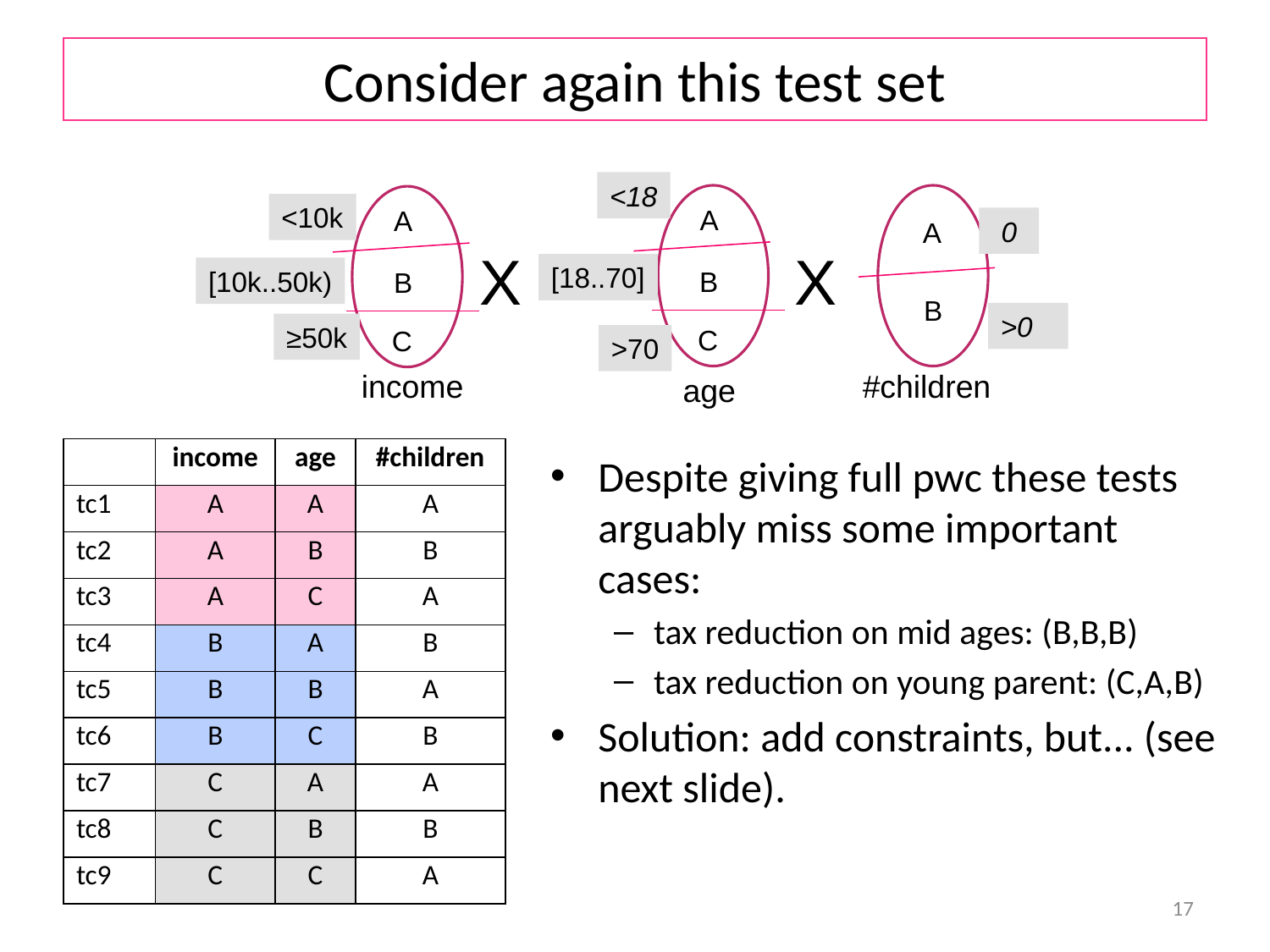

# Consider again this test set
<18

<10k
A
A
0
A
X
X
[18..70]
[10k..50k)
B
B
B
>0
≥50k
C
C
>70
income
#children
age
|  | income | age | #children |
| --- | --- | --- | --- |
| tc1 | A | A | A |
| tc2 | A | B | B |
| tc3 | A | C | A |
| tc4 | B | A | B |
| tc5 | B | B | A |
| tc6 | B | C | B |
| tc7 | C | A | A |
| tc8 | C | B | B |
| tc9 | C | C | A |
Despite giving full pwc these tests arguably miss some important cases:
tax reduction on mid ages: (B,B,B)
tax reduction on young parent: (C,A,B)
Solution: add constraints, but... (see next slide).
17